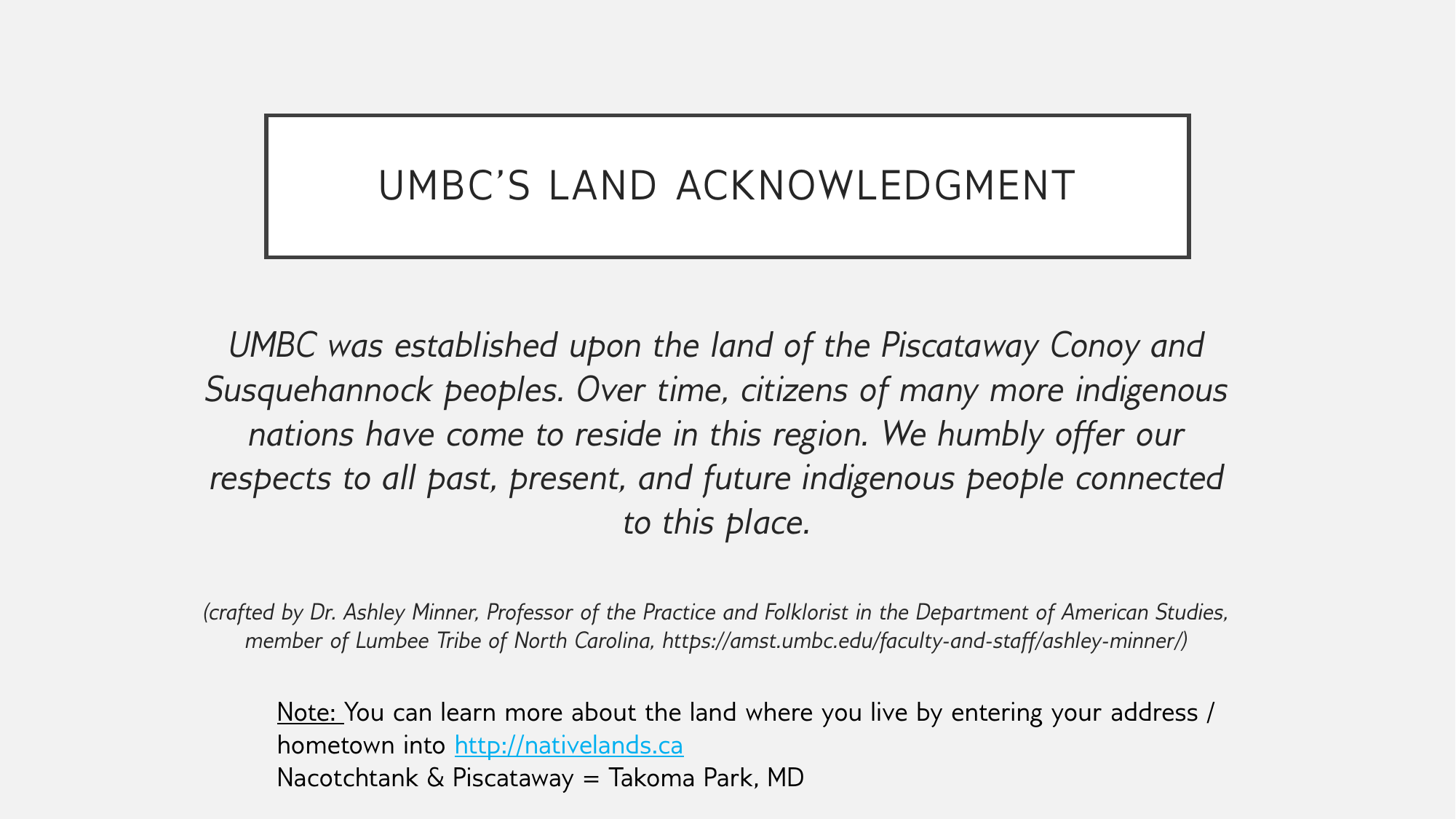

# UMBC’s land acknowledgment
UMBC was established upon the land of the Piscataway Conoy and Susquehannock peoples. Over time, citizens of many more indigenous nations have come to reside in this region. We humbly offer our respects to all past, present, and future indigenous people connected to this place.

(crafted by Dr. Ashley Minner, Professor of the Practice and Folklorist in the Department of American Studies, member of Lumbee Tribe of North Carolina, https://amst.umbc.edu/faculty-and-staff/ashley-minner/)
Note: You can learn more about the land where you live by entering your address / hometown into http://nativelands.ca
Nacotchtank & Piscataway = Takoma Park, MD